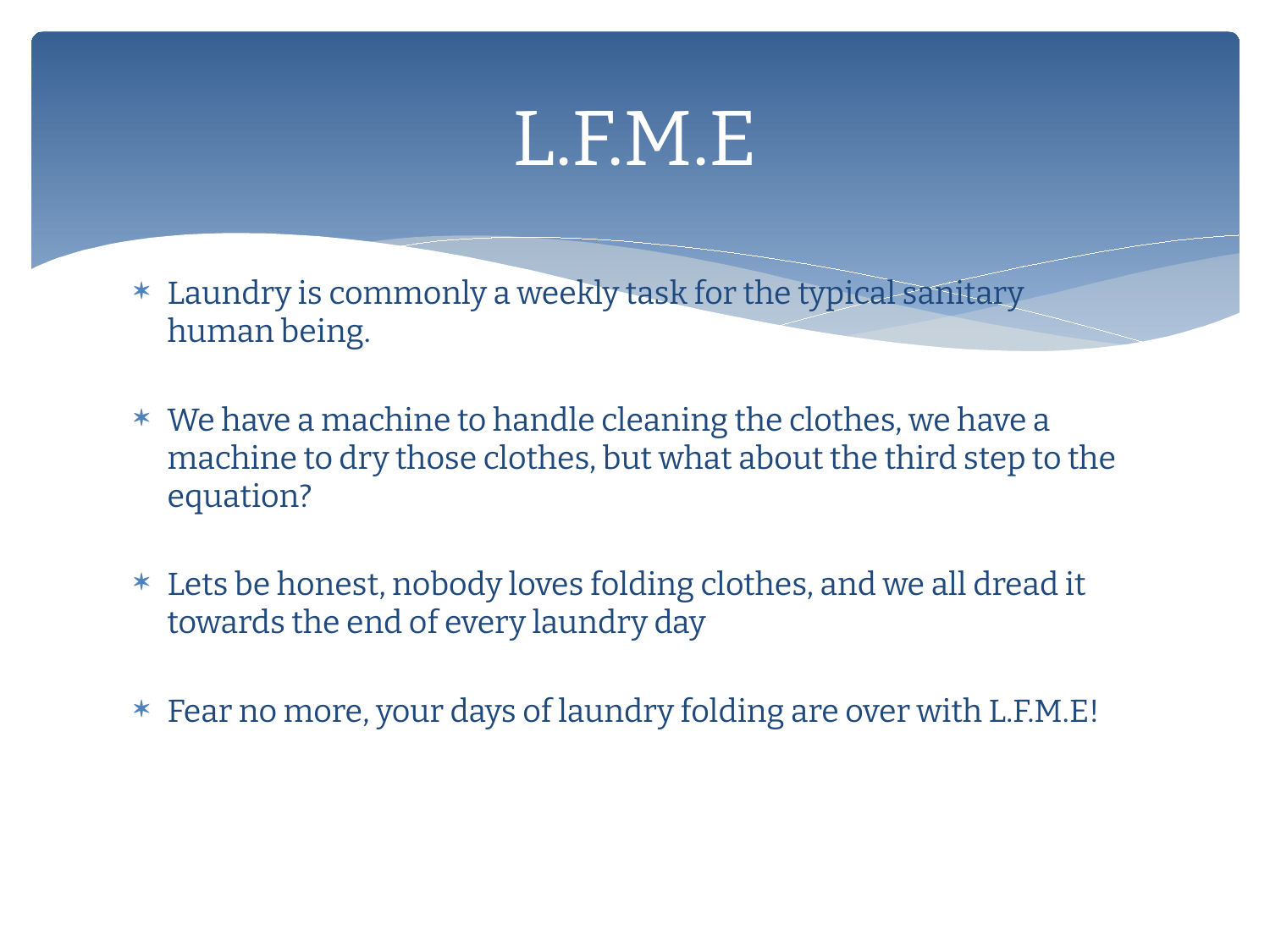

# L.F.M.E
Laundry is commonly a weekly task for the typical sanitary human being.

We have a machine to handle cleaning the clothes, we have a machine to dry those clothes, but what about the third step to the equation?

Lets be honest, nobody loves folding clothes, and we all dread it towards the end of every laundry day

Fear no more, your days of laundry folding are over with L.F.M.E!